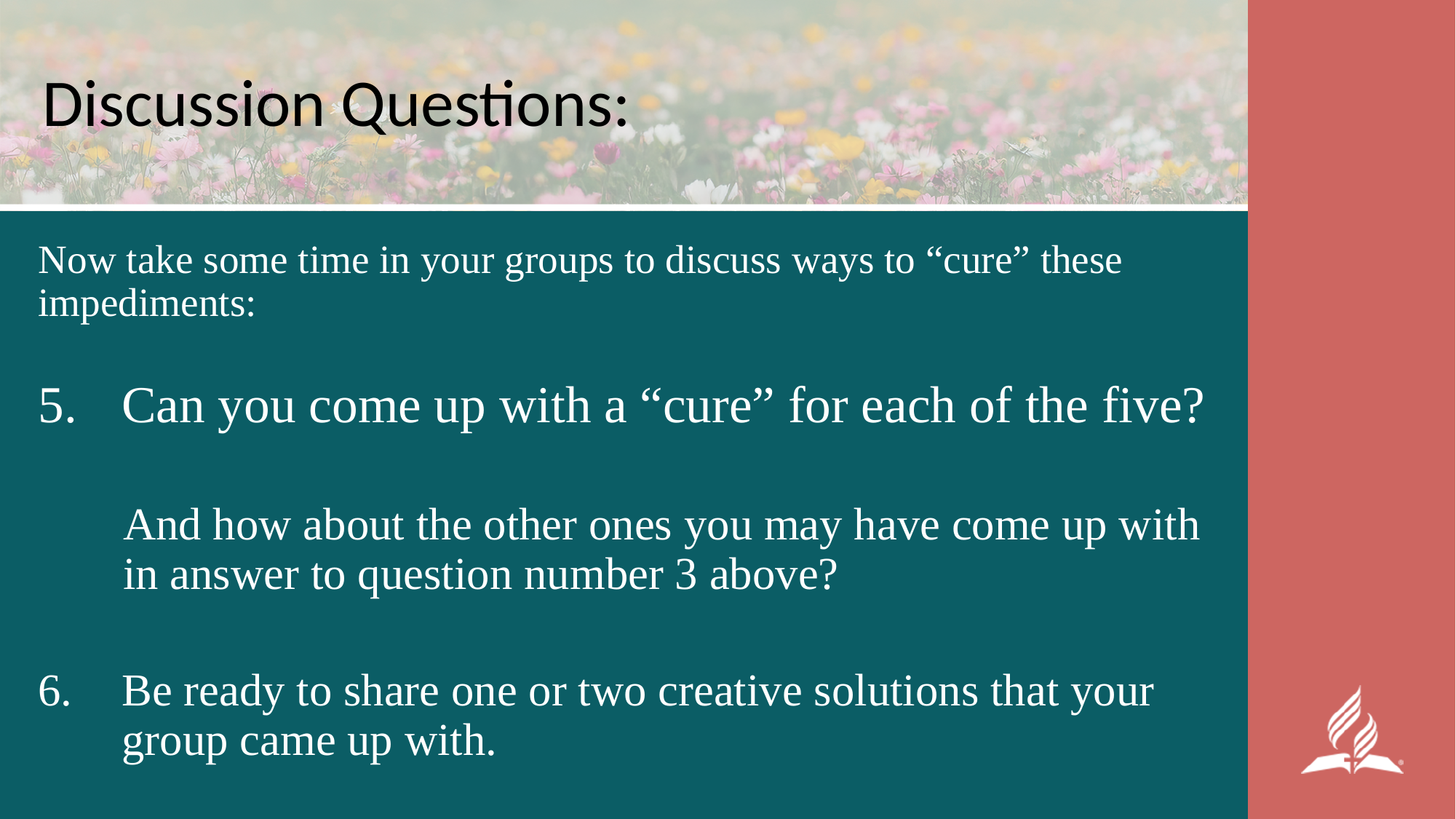

# Discussion Questions:
Now take some time in your groups to discuss ways to “cure” these impediments:

Can you come up with a “cure” for each of the five?

And how about the other ones you may have come up with in answer to question number 3 above?

Be ready to share one or two creative solutions that your group came up with.